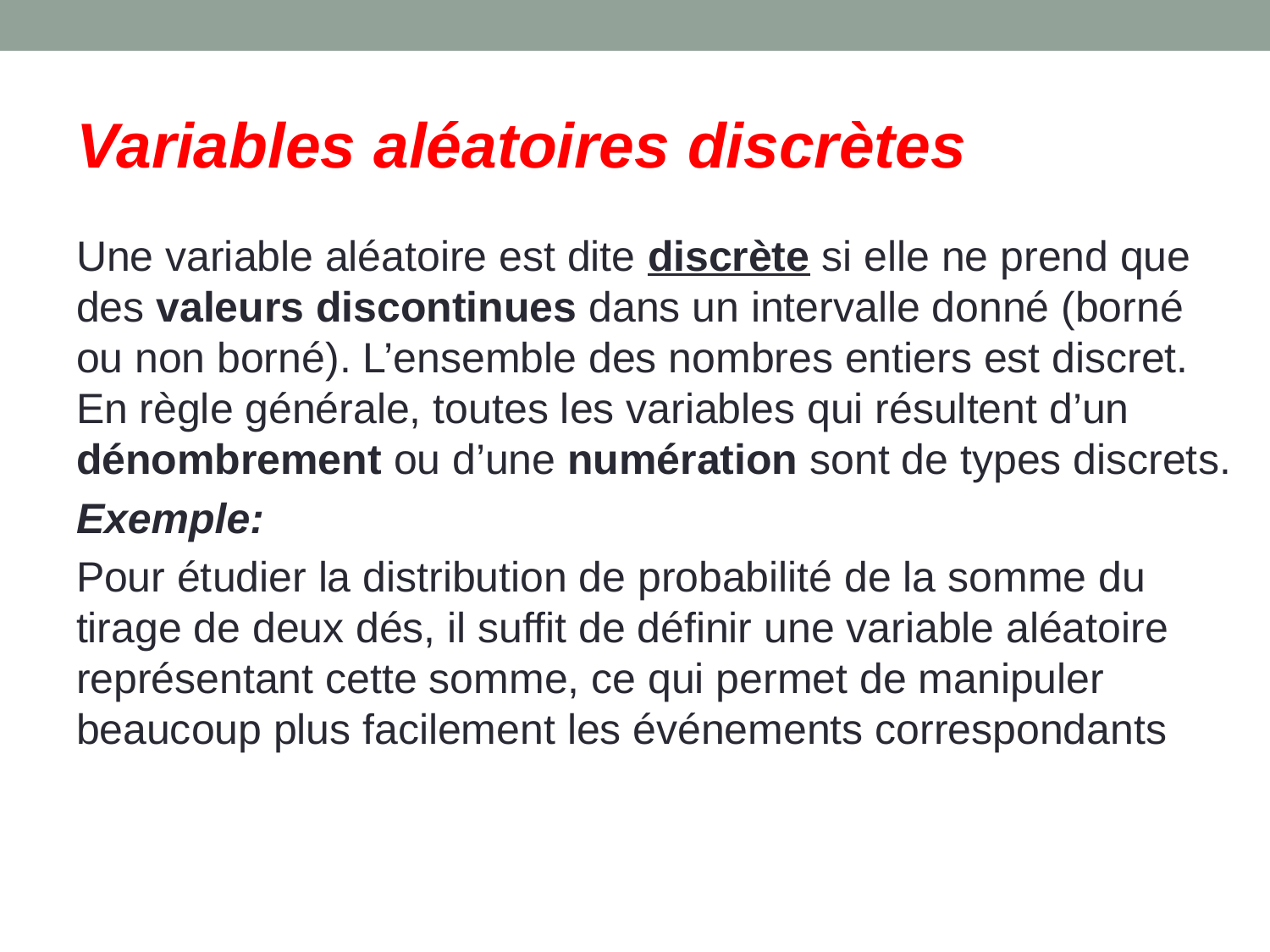

# Variables aléatoires discrètes
Une variable aléatoire est dite discrète si elle ne prend que des valeurs discontinues dans un intervalle donné (borné ou non borné). L’ensemble des nombres entiers est discret. En règle générale, toutes les variables qui résultent d’un dénombrement ou d’une numération sont de types discrets.
Exemple:
Pour étudier la distribution de probabilité de la somme du tirage de deux dés, il suffit de définir une variable aléatoire représentant cette somme, ce qui permet de manipuler beaucoup plus facilement les événements correspondants